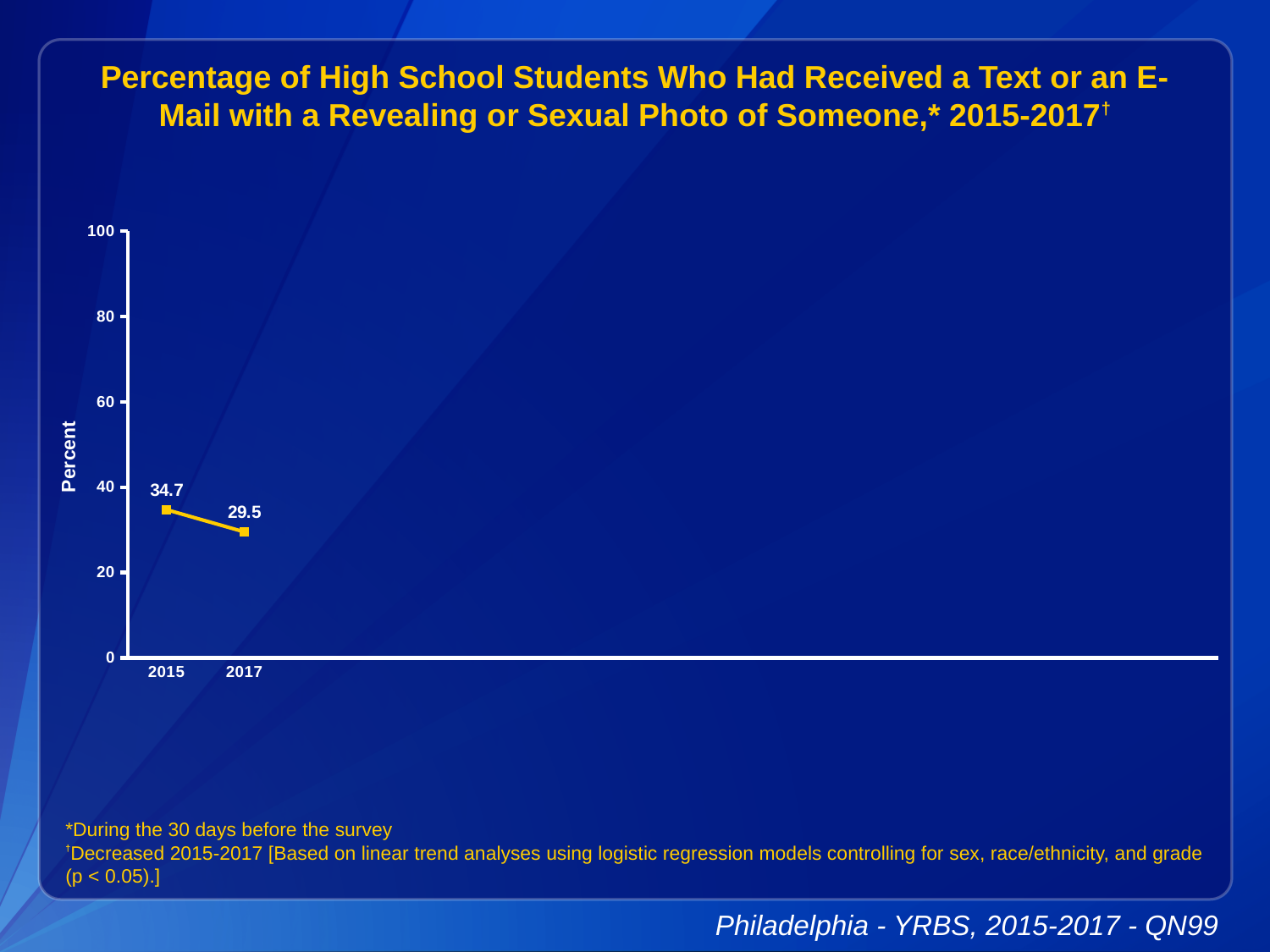

Percentage of High School Students Who Had Received a Text or an E-Mail with a Revealing or Sexual Photo of Someone,* 2015-2017†

### Chart

| Category | Series 1 |
|---|---|
| 2015 | 34.7 |
| 2017 | 29.5 |
|  | None |
|  | None |
|  | None |
|  | None |
|  | None |
|  | None |
|  | None |
|  | None |
|  | None |
|  | None |
|  | None |
|  | None |
*During the 30 days before the survey
†Decreased 2015-2017 [Based on linear trend analyses using logistic regression models controlling for sex, race/ethnicity, and grade (p < 0.05).]
Philadelphia - YRBS, 2015-2017 - QN99